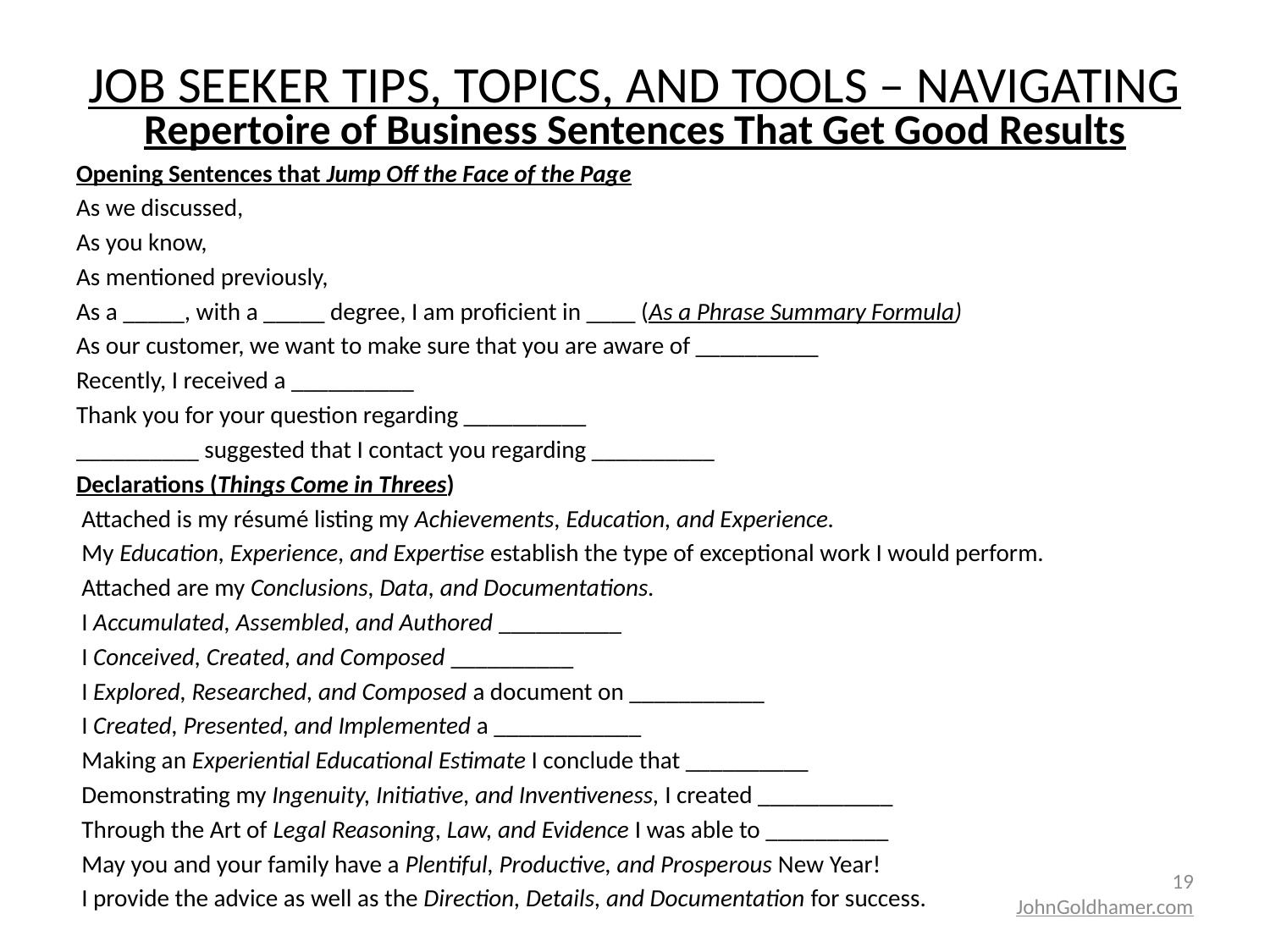

# JOB SEEKER TIPS, TOPICS, AND TOOLS – NAVIGATING
Repertoire of Business Sentences That Get Good Results
Opening Sentences that Jump Off the Face of the Page
As we discussed,
As you know,
As mentioned previously,
As a _____, with a _____ degree, I am proficient in ____ (As a Phrase Summary Formula)
As our customer, we want to make sure that you are aware of __________
Recently, I received a __________
Thank you for your question regarding __________
__________ suggested that I contact you regarding __________
Declarations (Things Come in Threes)
 Attached is my résumé listing my Achievements, Education, and Experience.
 My Education, Experience, and Expertise establish the type of exceptional work I would perform.
 Attached are my Conclusions, Data, and Documentations.
 I Accumulated, Assembled, and Authored __________
 I Conceived, Created, and Composed __________
 I Explored, Researched, and Composed a document on ___________
 I Created, Presented, and Implemented a ____________
 Making an Experiential Educational Estimate I conclude that __________
 Demonstrating my Ingenuity, Initiative, and Inventiveness, I created ___________
 Through the Art of Legal Reasoning, Law, and Evidence I was able to __________
 May you and your family have a Plentiful, Productive, and Prosperous New Year!
 I provide the advice as well as the Direction, Details, and Documentation for success.
19
JohnGoldhamer.com